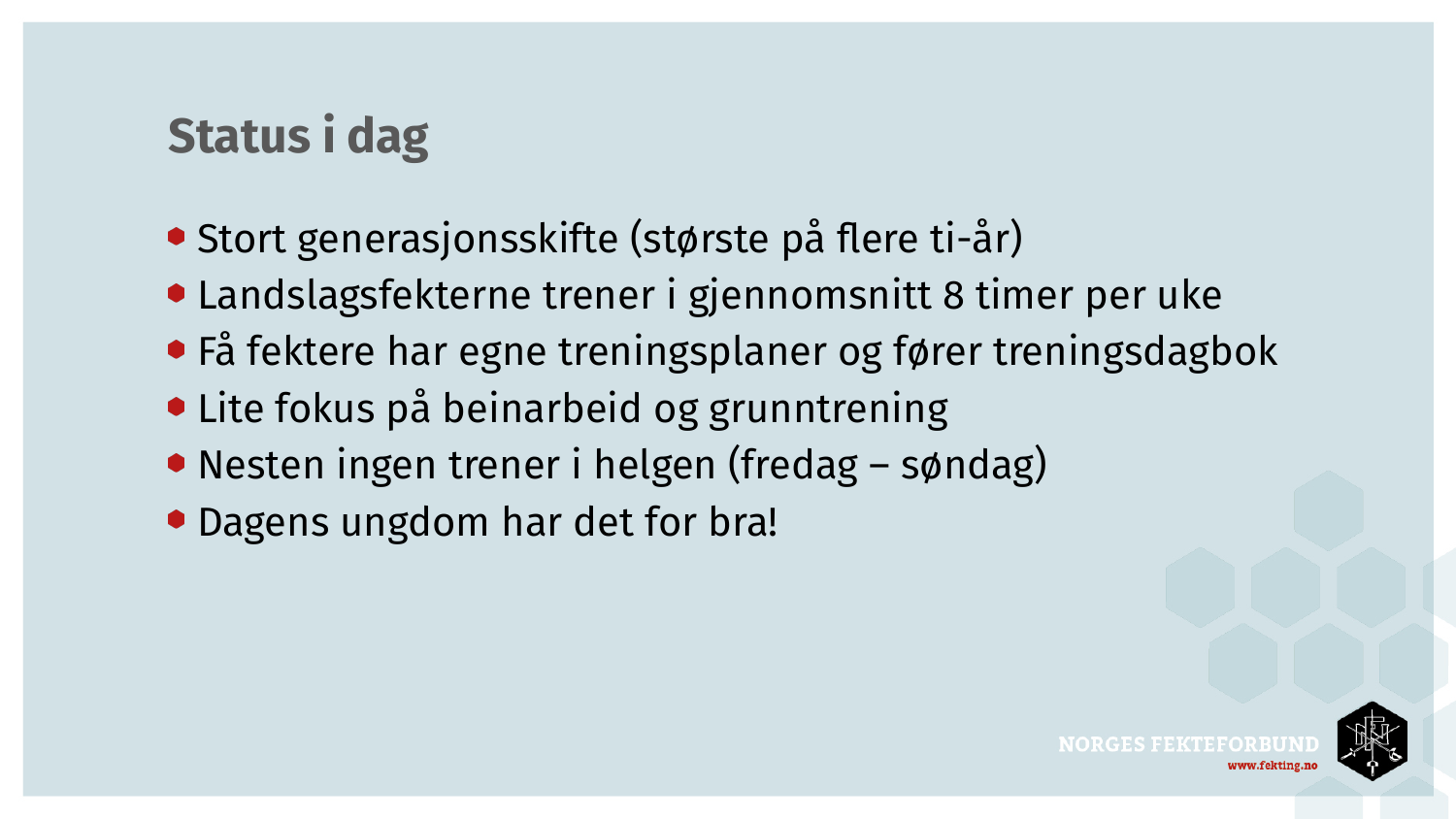

# Status i dag
Stort generasjonsskifte (største på flere ti-år)
Landslagsfekterne trener i gjennomsnitt 8 timer per uke
Få fektere har egne treningsplaner og fører treningsdagbok
Lite fokus på beinarbeid og grunntrening
Nesten ingen trener i helgen (fredag – søndag)
Dagens ungdom har det for bra!